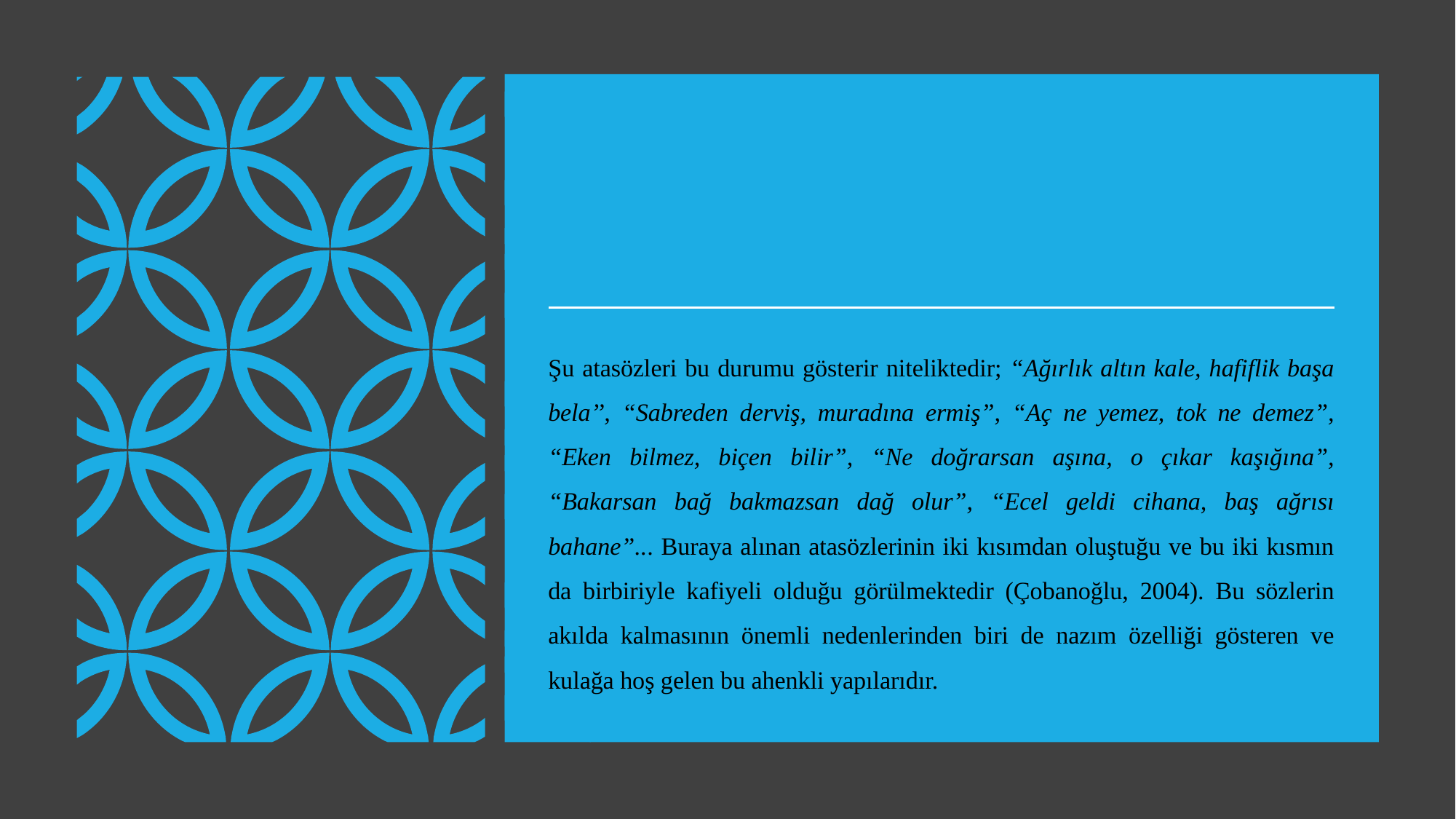

Şu atasözleri bu durumu gösterir niteliktedir; “Ağırlık altın kale, hafiflik başa bela’’, “Sabreden derviş, muradına ermiş”, “Aç ne yemez, tok ne demez”, “Eken bilmez, biçen bilir”, “Ne doğrarsan aşına, o çıkar kaşığına”, “Bakarsan bağ bakmazsan dağ olur”, “Ecel geldi cihana, baş ağrısı bahane”... Buraya alınan atasözlerinin iki kısımdan oluştuğu ve bu iki kısmın da birbiriyle kafiyeli olduğu görülmektedir (Çobanoğlu, 2004). Bu sözlerin akılda kalmasının önemli nedenlerinden biri de nazım özelliği gösteren ve kulağa hoş gelen bu ahenkli yapılarıdır.